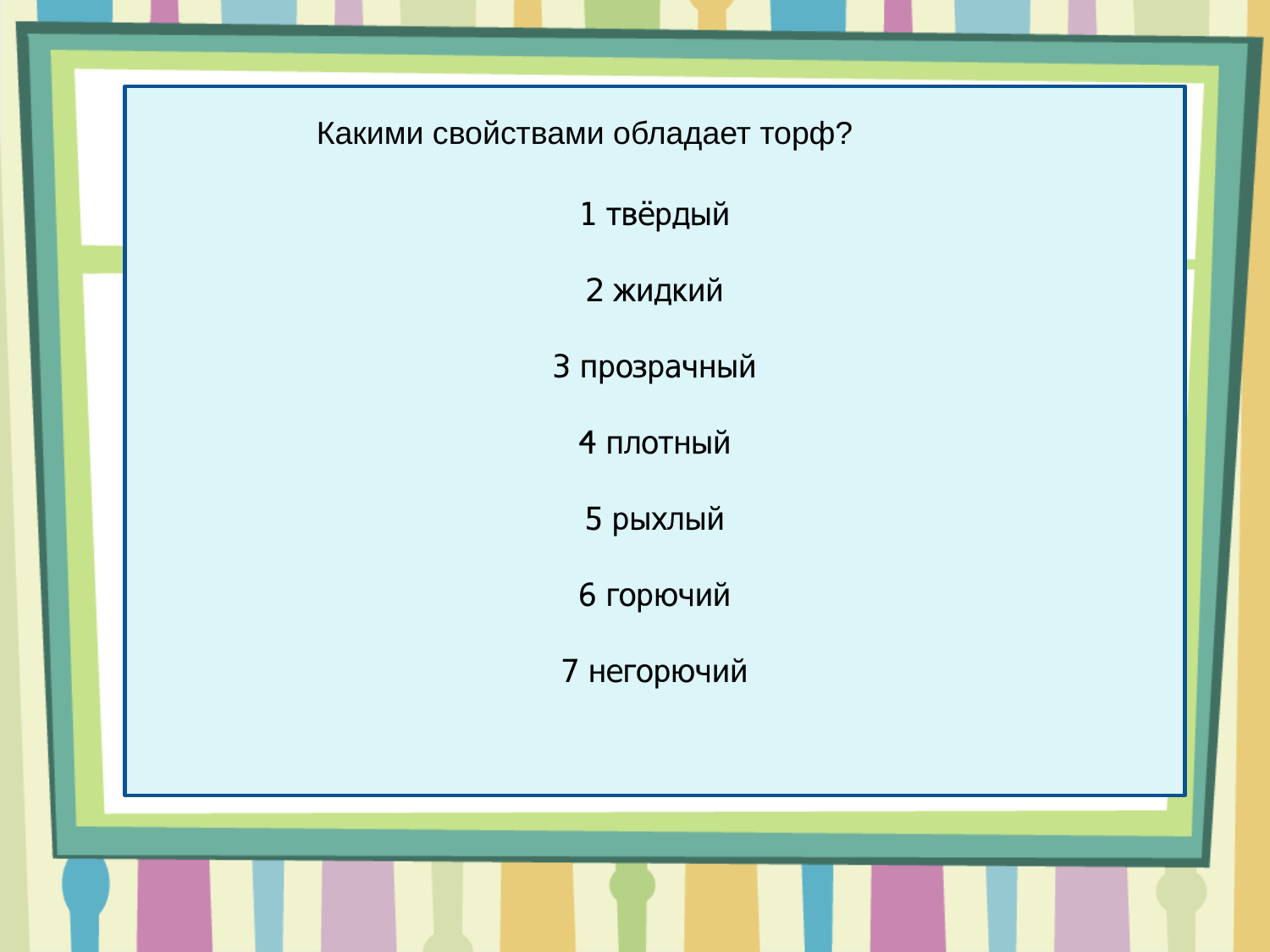

1 твёрдый

2 жидкий

3 прозрачный

4 плотный

5 рыхлый

6 горючий

7 негорючий
Какими свойствами обладает торф?